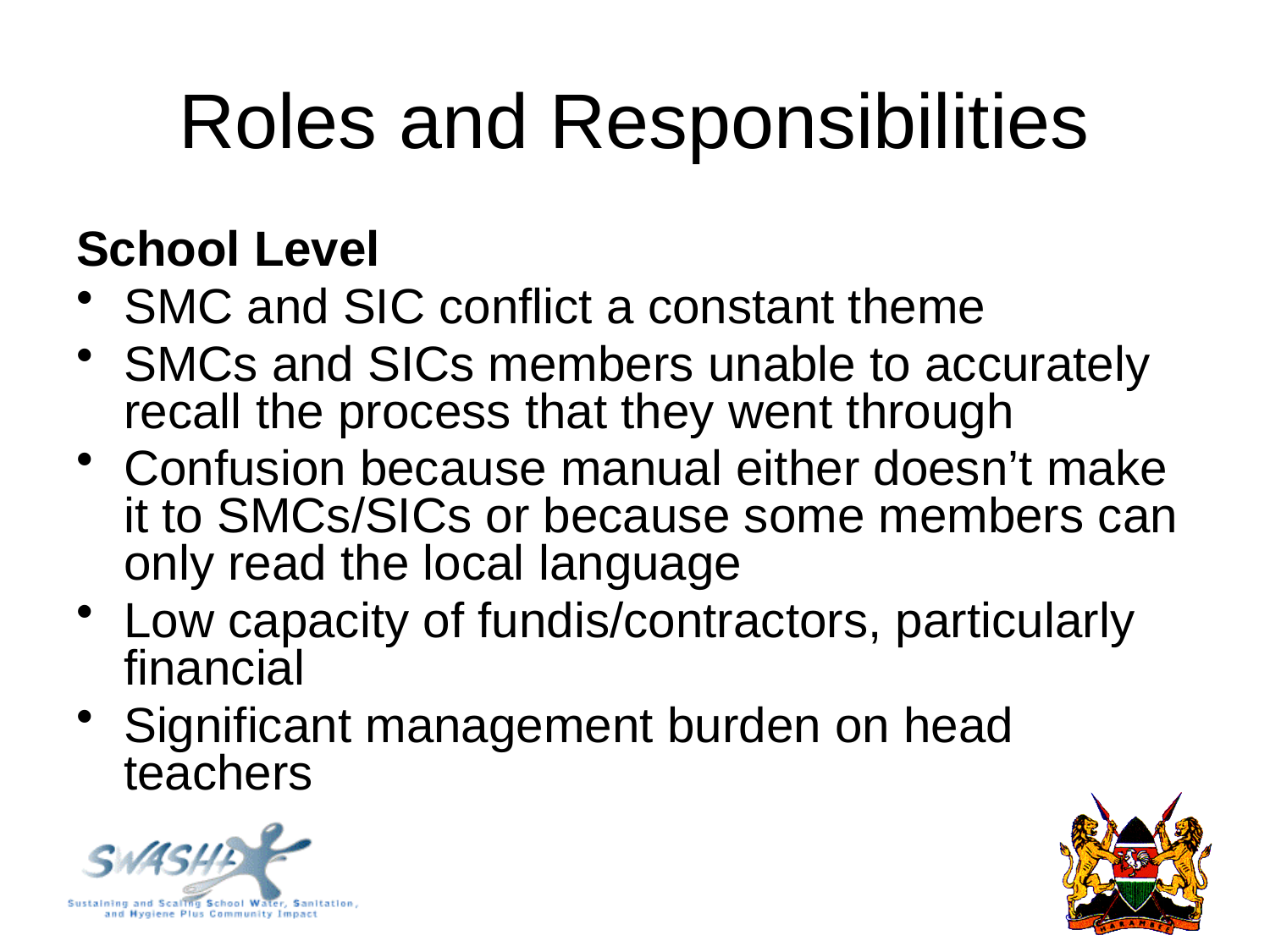

# Roles and Responsibilities
School Level
SMC and SIC conflict a constant theme
SMCs and SICs members unable to accurately recall the process that they went through
Confusion because manual either doesn’t make it to SMCs/SICs or because some members can only read the local language
Low capacity of fundis/contractors, particularly financial
Significant management burden on head teachers